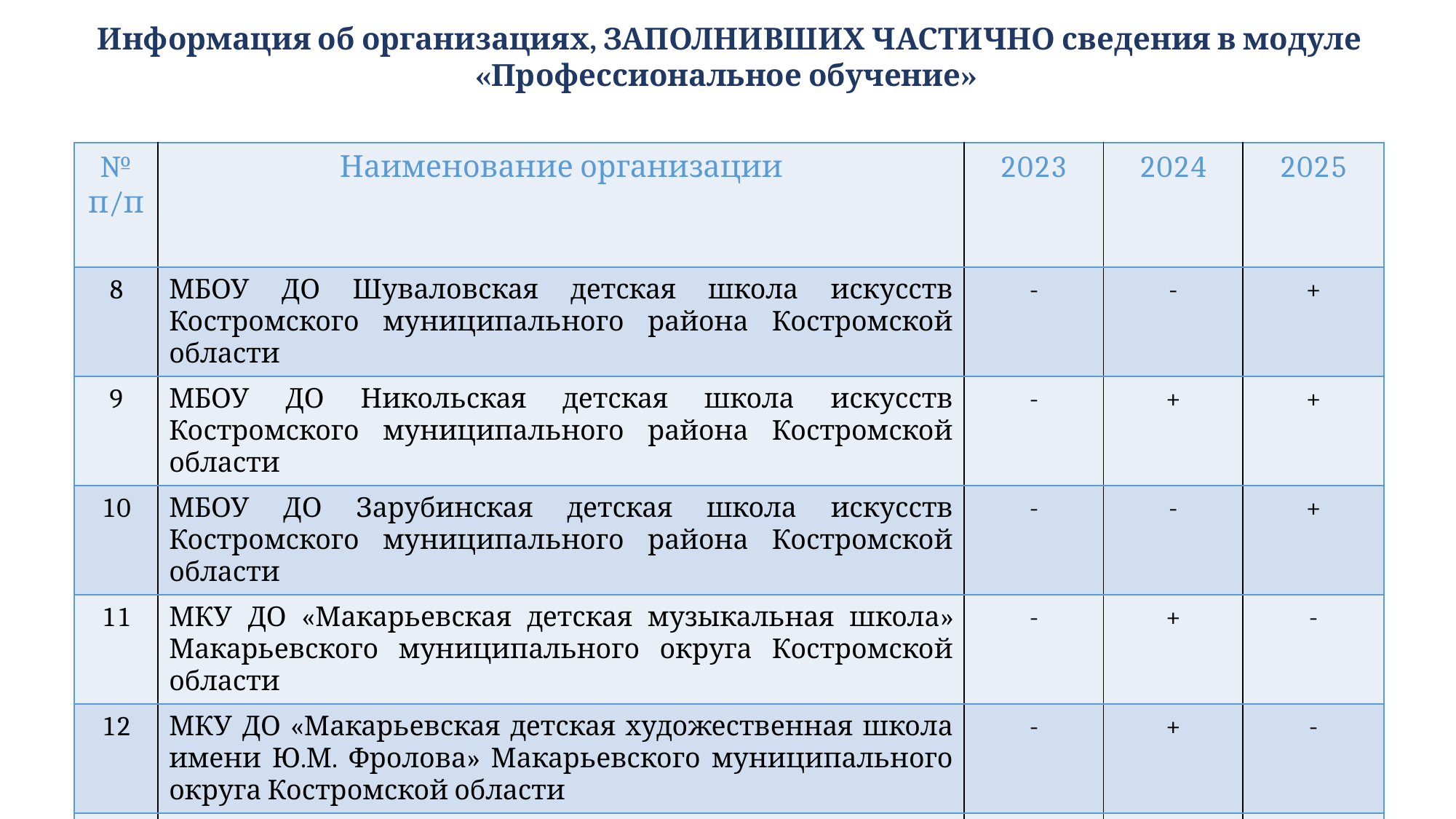

Информация об организациях, ЗАПОЛНИВШИХ ЧАСТИЧНО сведения в модуле «Профессиональное обучение»
| № п/п | Наименование организации | 2023 | 2024 | 2025 |
| --- | --- | --- | --- | --- |
| 8 | МБОУ ДО Шуваловская детская школа искусств Костромского муниципального района Костромской области | - | - | + |
| 9 | МБОУ ДО Никольская детская школа искусств Костромского муниципального района Костромской области | - | + | + |
| 10 | МБОУ ДО Зарубинская детская школа искусств Костромского муниципального района Костромской области | - | - | + |
| 11 | МКУ ДО «Макарьевская детская музыкальная школа» Макарьевского муниципального округа Костромской области | - | + | - |
| 12 | МКУ ДО «Макарьевская детская художественная школа имени Ю.М. Фролова» Макарьевского муниципального округа Костромской области | - | + | - |
| 13 | МКУ ДО «Детская школа искусств» Нейского муниципального округа Костромской области | - | + | - |